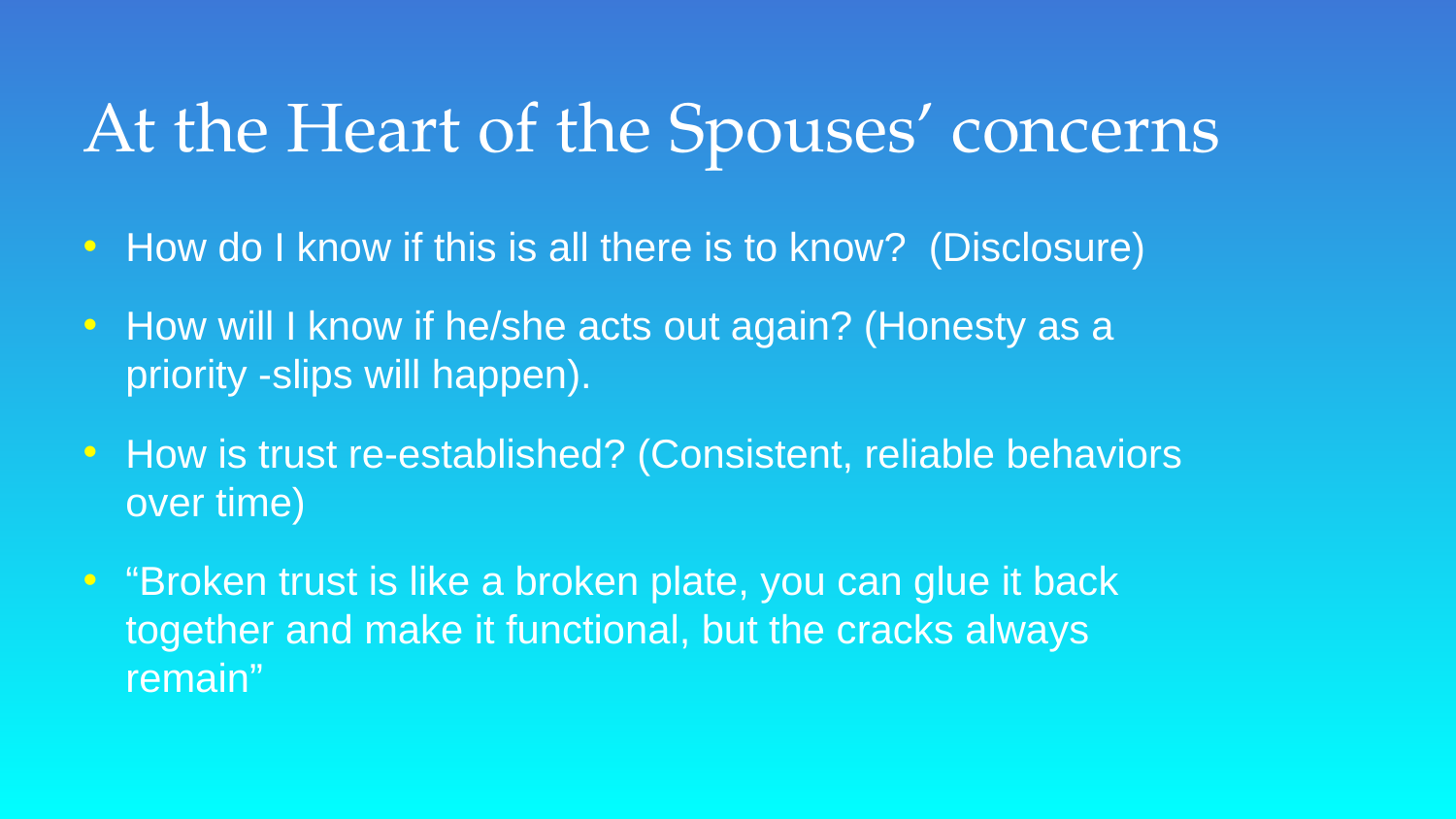

# At the Heart of the Spouses’ concerns
How do I know if this is all there is to know?  (Disclosure)
How will I know if he/she acts out again? (Honesty as a priority -slips will happen).
How is trust re-established? (Consistent, reliable behaviors over time)
“Broken trust is like a broken plate, you can glue it back together and make it functional, but the cracks always remain”